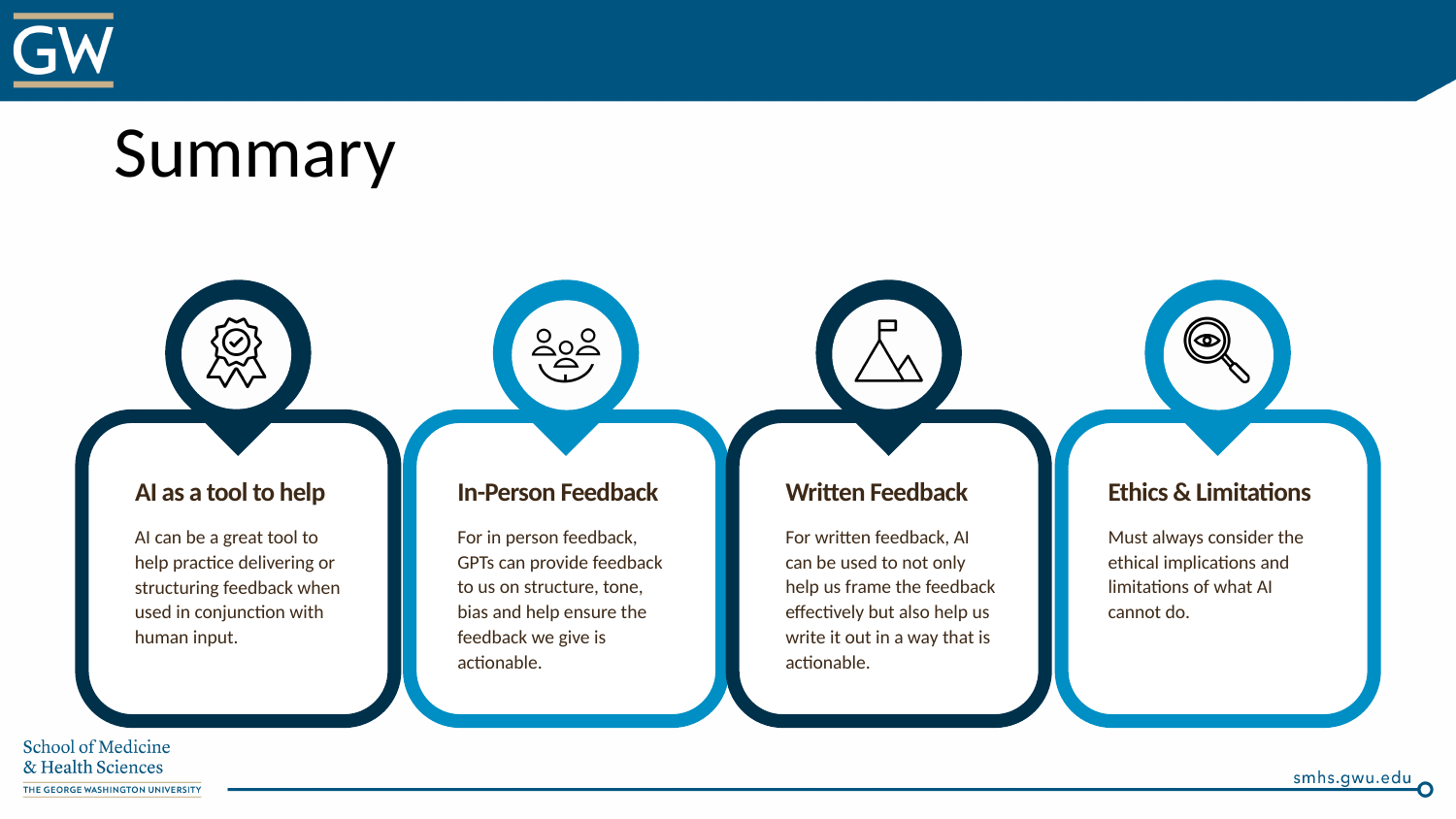

Summary

AI as a tool to help
In-Person Feedback
Written Feedback
Ethics & Limitations
AI can be a great tool to help practice delivering or structuring feedback when used in conjunction with human input.
For in person feedback, GPTs can provide feedback to us on structure, tone, bias and help ensure the feedback we give is actionable.
For written feedback, AI can be used to not only help us frame the feedback effectively but also help us write it out in a way that is actionable.
Must always consider the ethical implications and limitations of what AI cannot do.